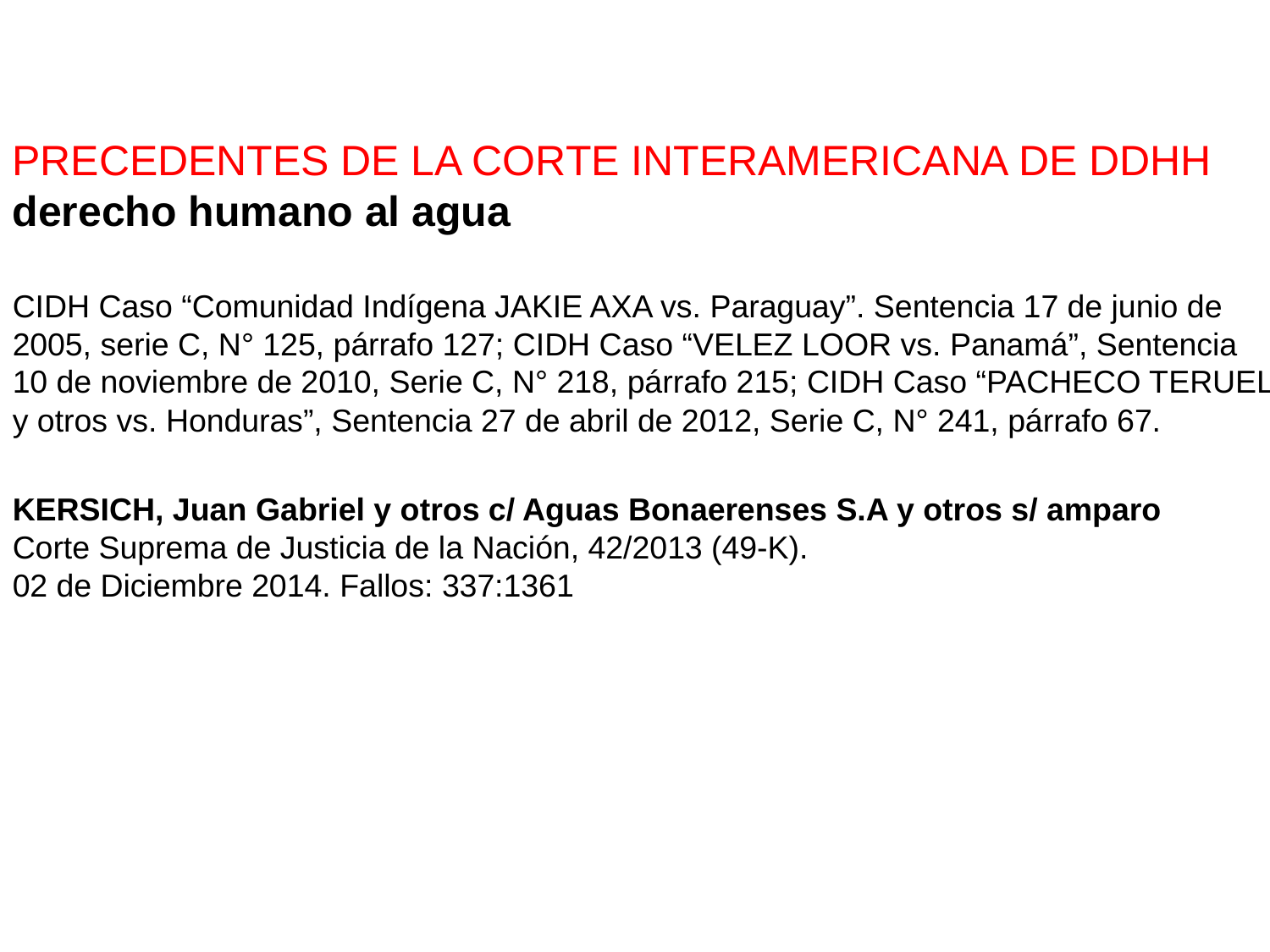

PRECEDENTES DE LA CORTE INTERAMERICANA DE DDHH
derecho humano al agua

CIDH Caso “Comunidad Indígena JAKIE AXA vs. Paraguay”. Sentencia 17 de junio de
2005, serie C, N° 125, párrafo 127; CIDH Caso “VELEZ LOOR vs. Panamá”, Sentencia
10 de noviembre de 2010, Serie C, N° 218, párrafo 215; CIDH Caso “PACHECO TERUEL
y otros vs. Honduras”, Sentencia 27 de abril de 2012, Serie C, N° 241, párrafo 67.

KERSICH, Juan Gabriel y otros c/ Aguas Bonaerenses S.A y otros s/ amparo
Corte Suprema de Justicia de la Nación, 42/2013 (49-K).
02 de Diciembre 2014. Fallos: 337:1361